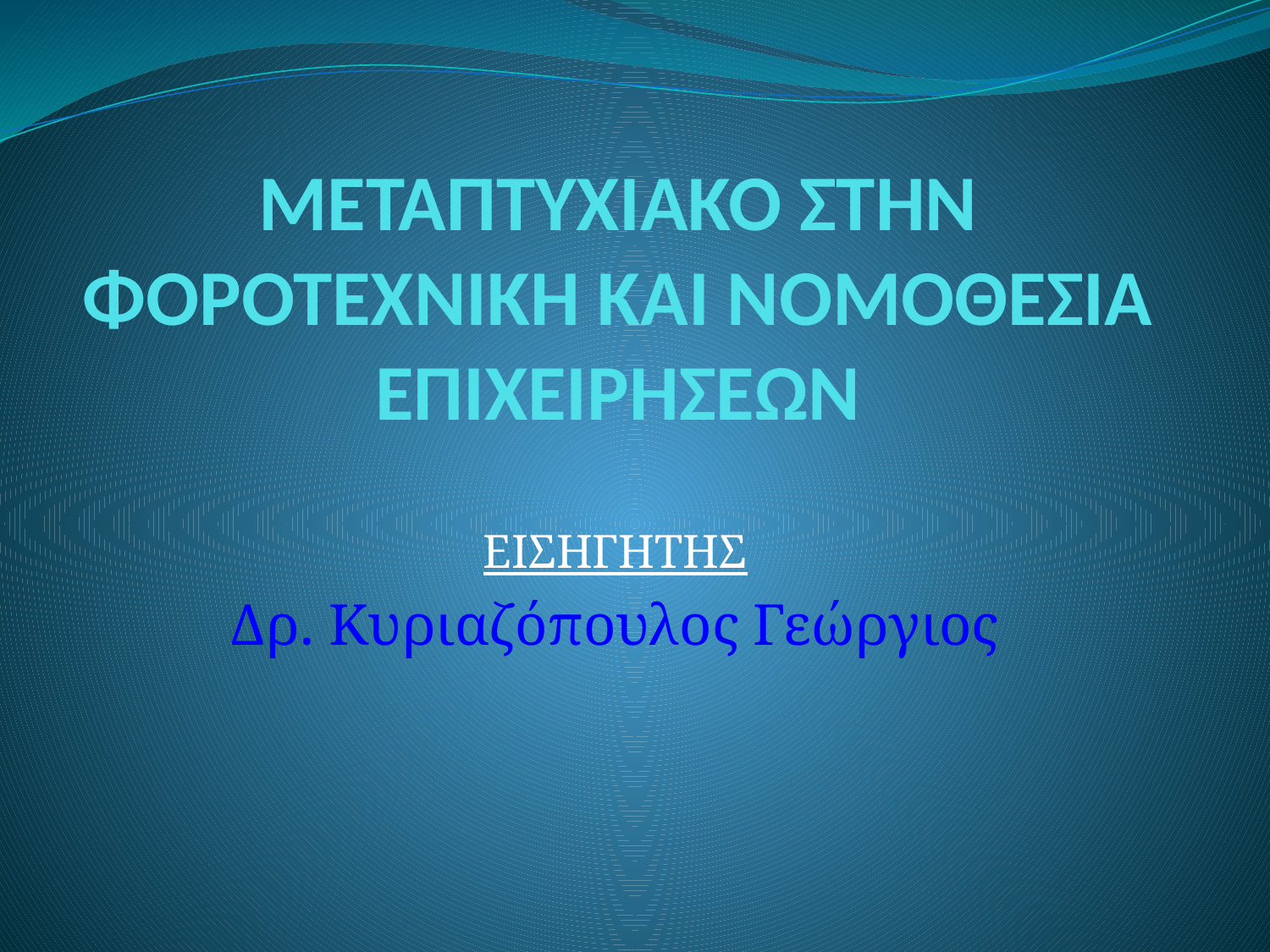

# ΜΕΤΑΠΤΥΧΙΑΚΟ ΣΤΗΝ ΦΟΡΟΤΕΧΝΙΚΗ ΚΑΙ ΝΟΜΟΘΕΣΙΑ ΕΠΙΧΕΙΡΗΣΕΩΝ
ΕΙΣΗΓΗΤΗΣ
Δρ. Κυριαζόπουλος Γεώργιος